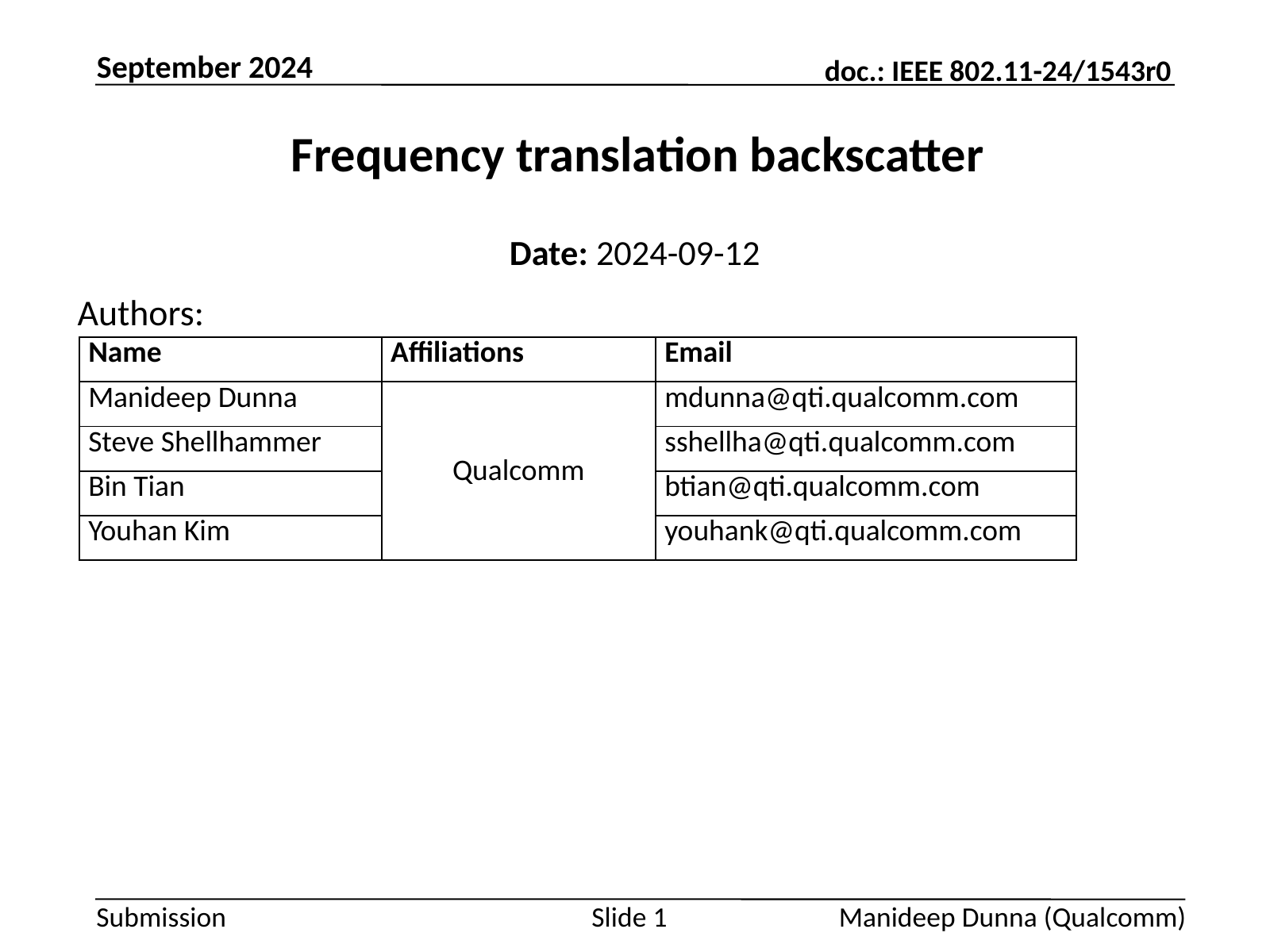

September 2024
# Frequency translation backscatter
Date: 2024-09-12
Authors:
| Name | Affiliations | Email |
| --- | --- | --- |
| Manideep Dunna | Qualcomm | mdunna@qti.qualcomm.com |
| Steve Shellhammer |  | sshellha@qti.qualcomm.com |
| Bin Tian |  | btian@qti.qualcomm.com |
| Youhan Kim |  | youhank@qti.qualcomm.com |
Manideep Dunna (Qualcomm)
Slide 1